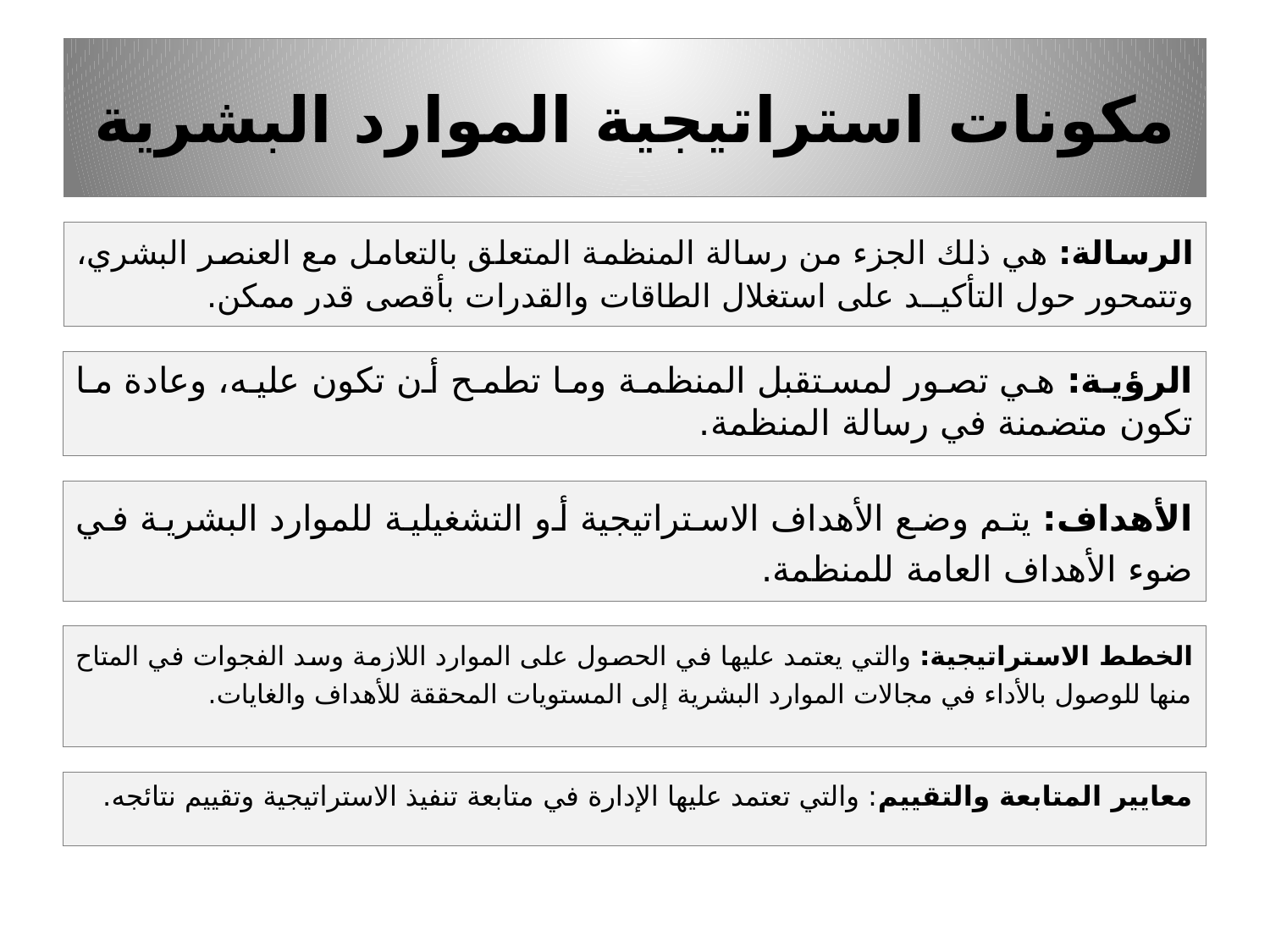

# مكونات استراتيجية الموارد البشرية
الرسالة: هي ذلك الجزء من رسالة المنظمة المتعلق بالتعامل مع العنصر البشري، وتتمحور حول التأكيــد على استغلال الطاقات والقدرات بأقصى قدر ممكن.

الرؤية: هي تصور لمستقبل المنظمة وما تطمح أن تكون عليه، وعادة ما تكون متضمنة في رسالة المنظمة.
الأهداف: يتم وضع الأهداف الاستراتيجية أو التشغيلية للموارد البشرية في ضوء الأهداف العامة للمنظمة.
الخطط الاستراتيجية: والتي يعتمد عليها في الحصول على الموارد اللازمة وسد الفجوات في المتاح منها للوصول بالأداء في مجالات الموارد البشرية إلى المستويات المحققة للأهداف والغايات.
معايير المتابعة والتقييم: والتي تعتمد عليها الإدارة في متابعة تنفيذ الاستراتيجية وتقييم نتائجه.